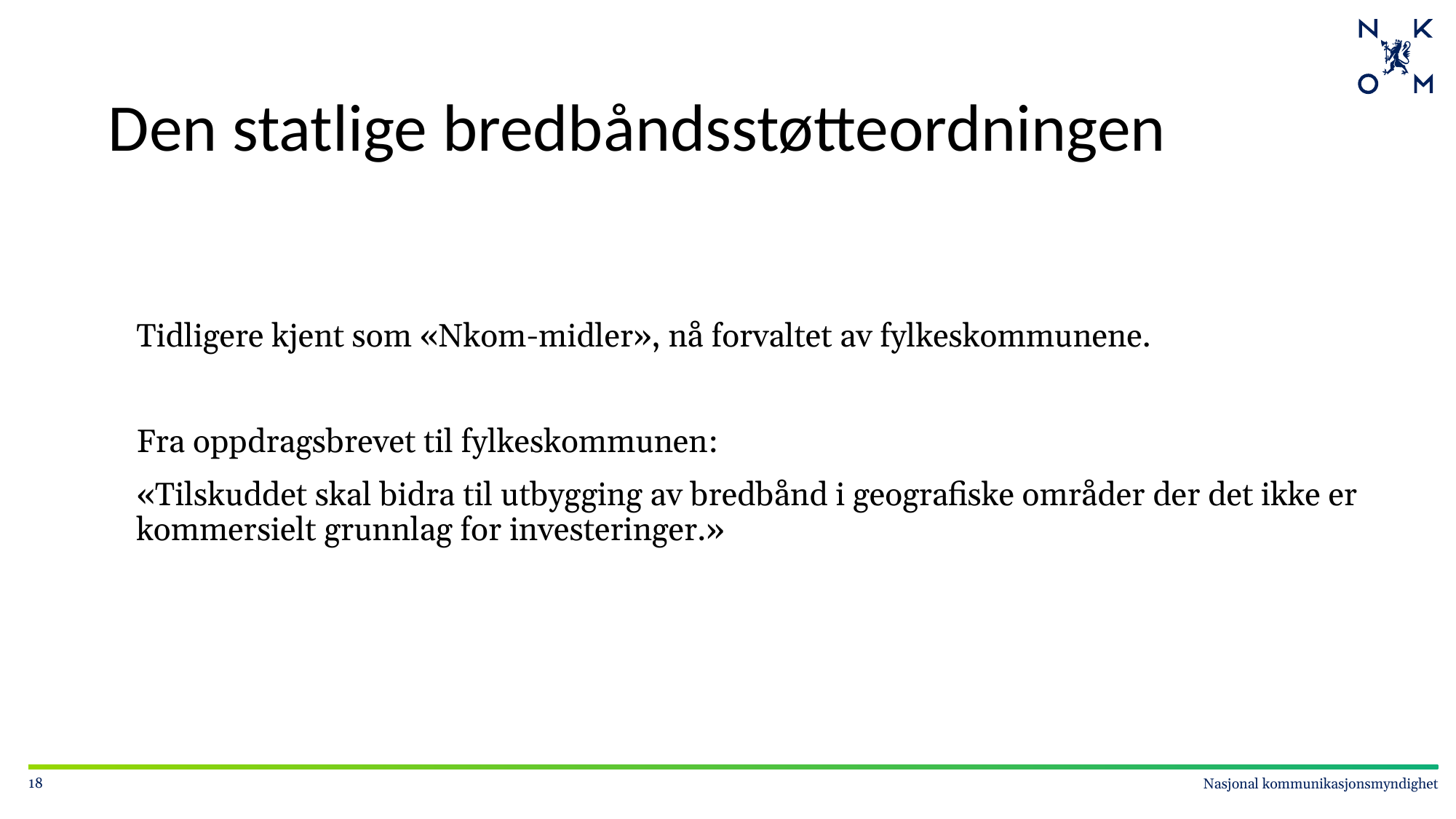

# Den statlige bredbåndsstøtteordningen

Tidligere kjent som «Nkom-midler», nå forvaltet av fylkeskommunene.

Fra oppdragsbrevet til fylkeskommunen:
«Tilskuddet skal bidra til utbygging av bredbånd i geografiske områder der det ikke er kommersielt grunnlag for investeringer.»